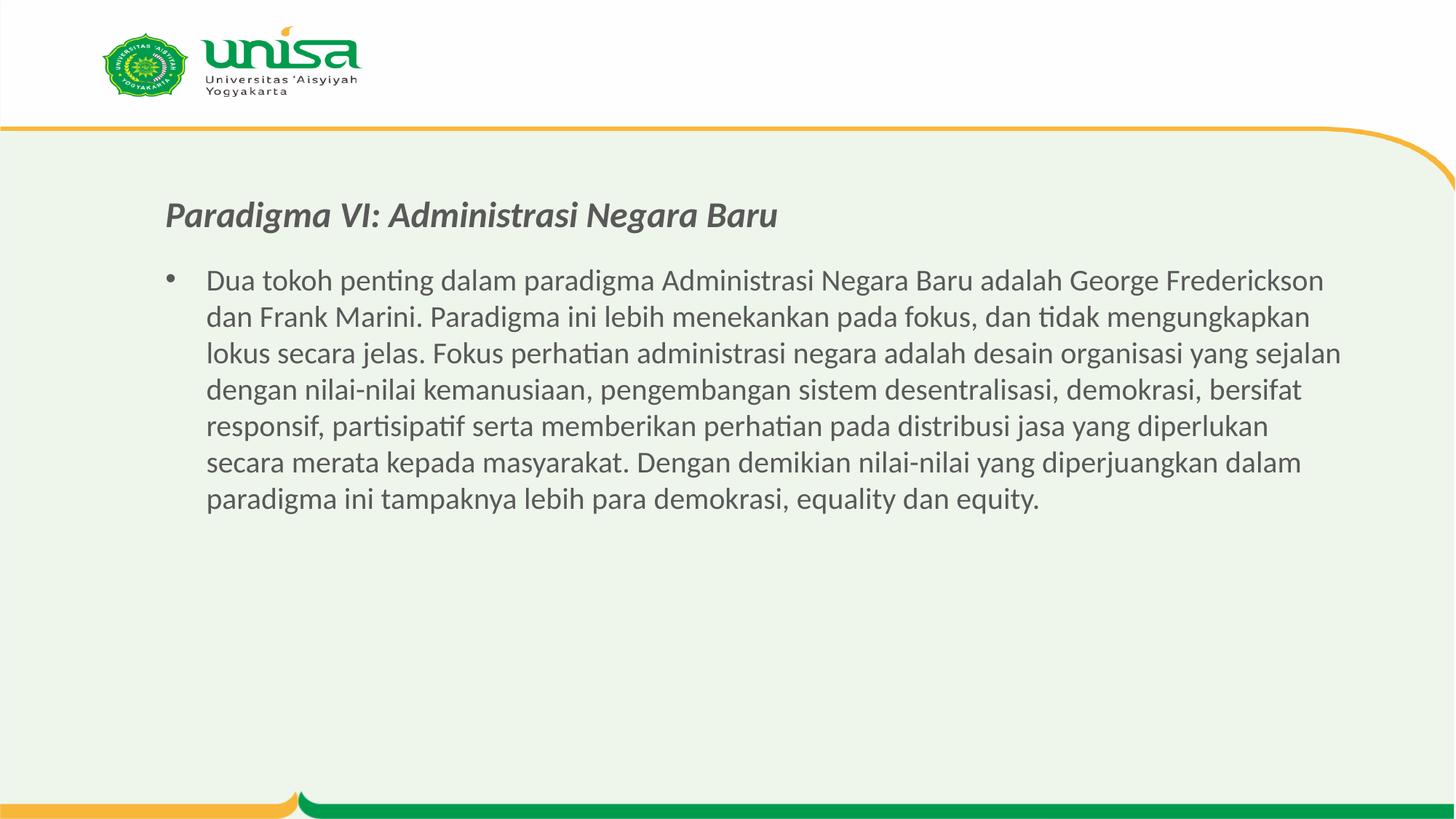

# Paradigma VI: Administrasi Negara Baru
Dua tokoh penting dalam paradigma Administrasi Negara Baru adalah George Frederickson dan Frank Marini. Paradigma ini lebih menekankan pada fokus, dan tidak mengungkapkan lokus secara jelas. Fokus perhatian administrasi negara adalah desain organisasi yang sejalan dengan nilai-nilai kemanusiaan, pengembangan sistem desentralisasi, demokrasi, bersifat responsif, partisipatif serta memberikan perhatian pada distribusi jasa yang diperlukan  secara merata kepada masyarakat. Dengan demikian nilai-nilai yang diperjuangkan dalam paradigma ini tampaknya lebih para demokrasi, equality dan equity.